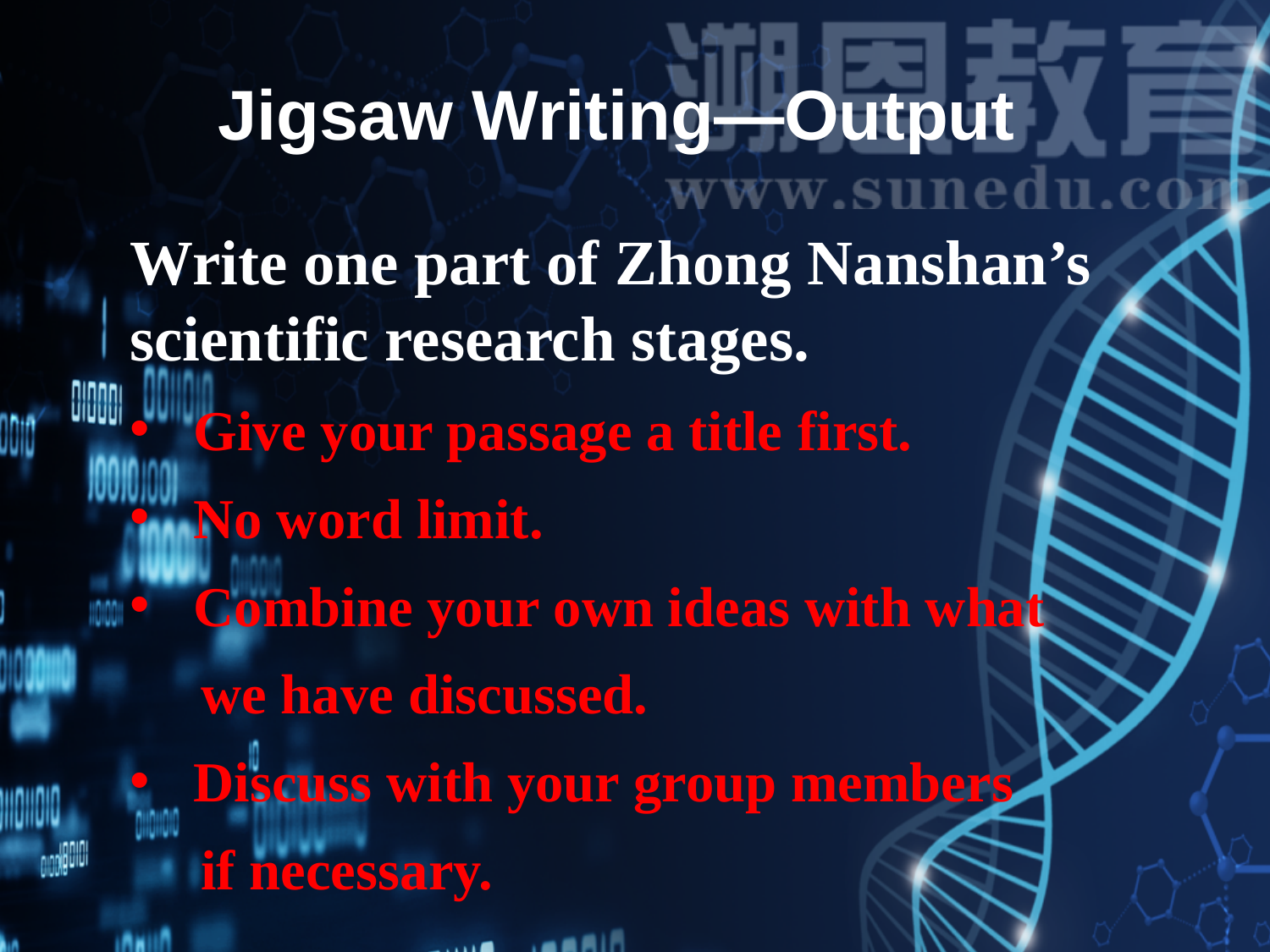

Jigsaw Writing—Output
Write one part of Zhong Nanshan’s scientific research stages.
Give your passage a title first.
No word limit.
Combine your own ideas with what
     we have discussed.
Discuss with your group members
     if necessary.